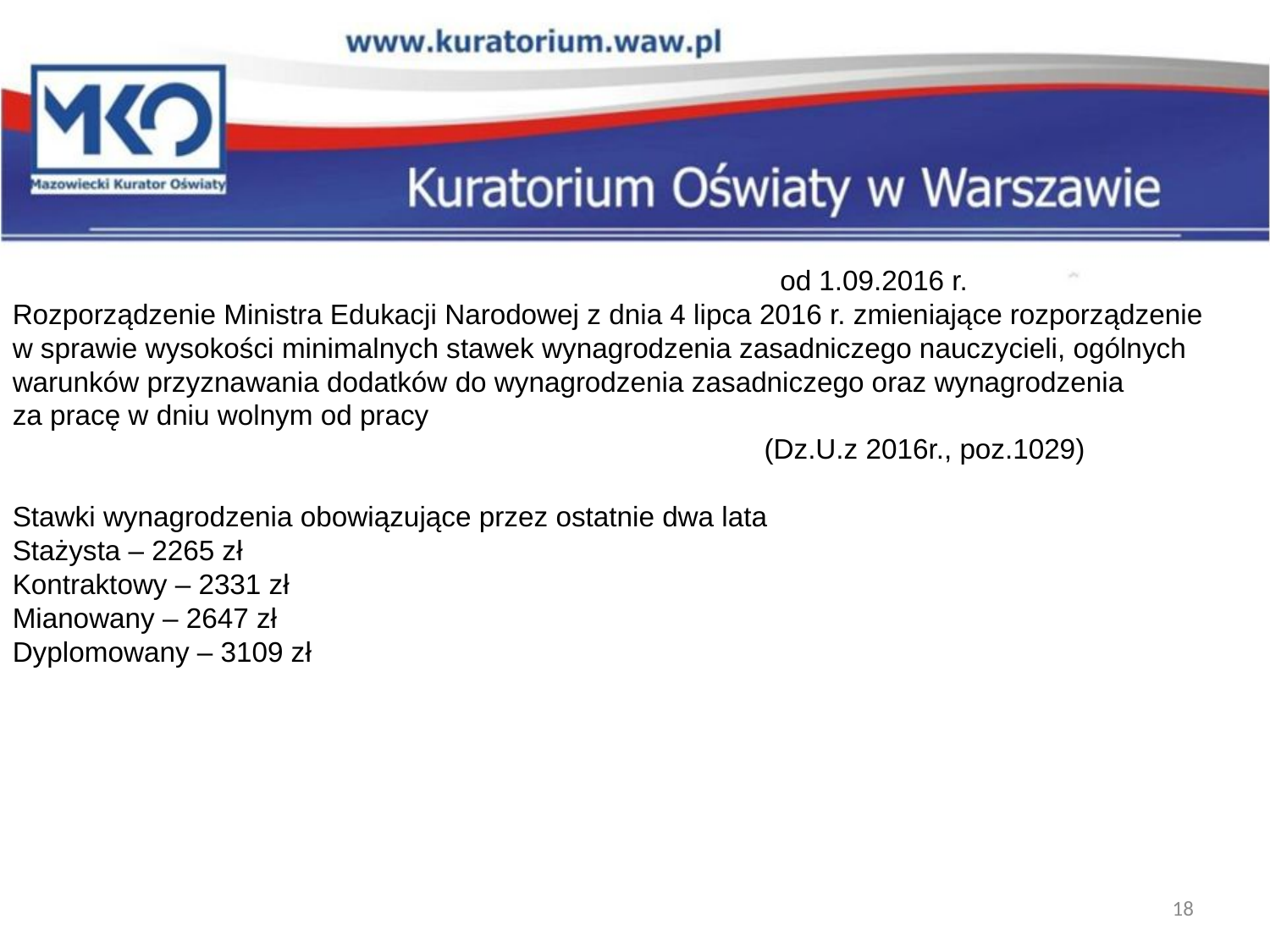

od 1.09.2016 r.
Rozporządzenie Ministra Edukacji Narodowej z dnia 4 lipca 2016 r. zmieniające rozporządzenie w sprawie wysokości minimalnych stawek wynagrodzenia zasadniczego nauczycieli, ogólnych warunków przyznawania dodatków do wynagrodzenia zasadniczego oraz wynagrodzenia          za pracę w dniu wolnym od pracy
                                                                                                (Dz.U.z 2016r., poz.1029)

Stawki wynagrodzenia obowiązujące przez ostatnie dwa lata
Stażysta – 2265 zł
Kontraktowy – 2331 zł
Mianowany – 2647 zł
Dyplomowany – 3109 zł

18